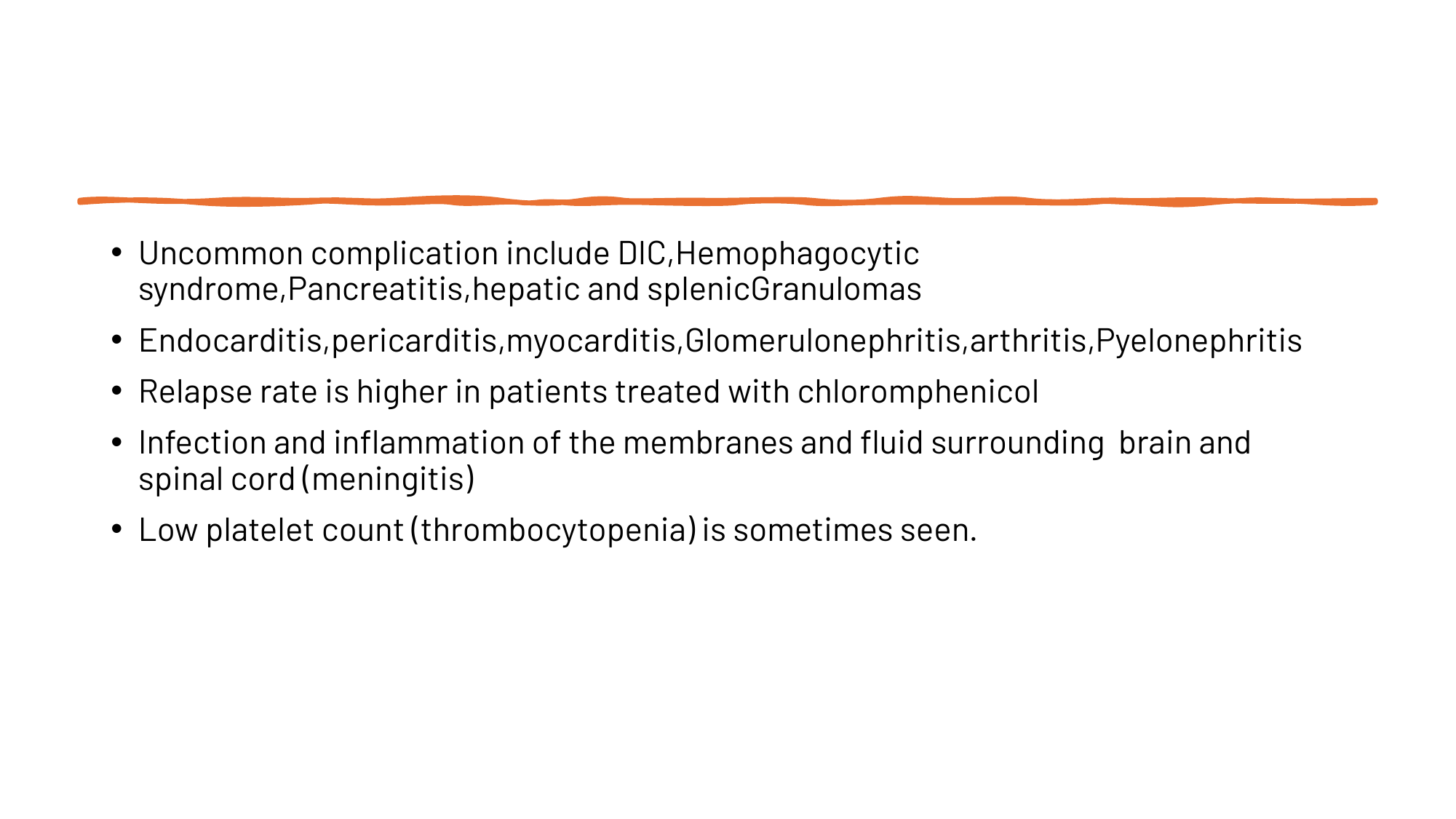

#

Uncommon complication include DIC,Hemophagocytic syndrome,Pancreatitis,hepatic and splenicGranulomas
Endocarditis,pericarditis,myocarditis,Glomerulonephritis,arthritis,Pyelonephritis
Relapse rate is higher in patients treated with chloromphenicol
Infection and inflammation of the membranes and fluid surrounding  brain and spinal cord (meningitis)
Low platelet count (thrombocytopenia) is sometimes seen.